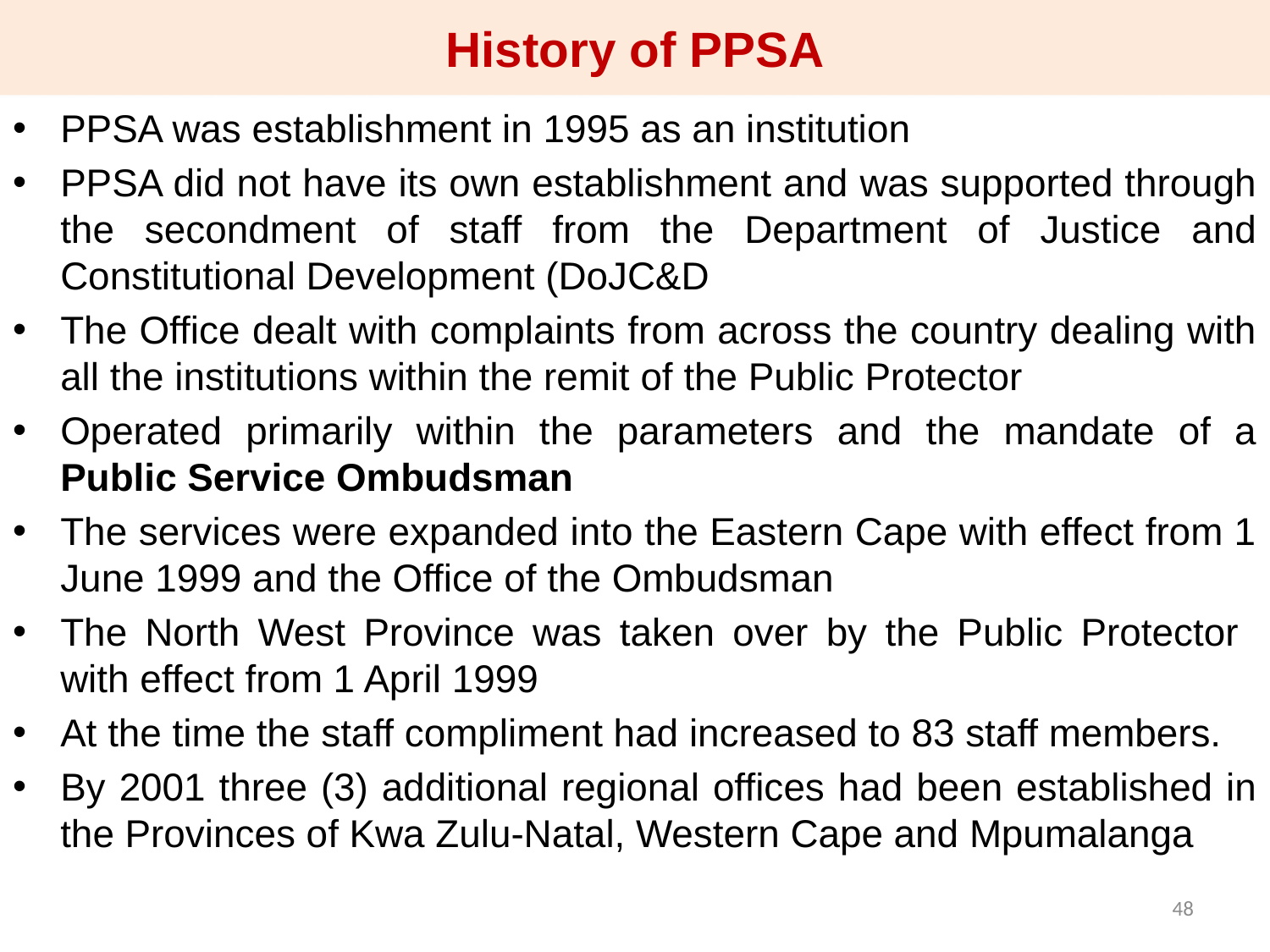

History of PPSA
PPSA was establishment in 1995 as an institution
PPSA did not have its own establishment and was supported through the secondment of staff from the Department of Justice and Constitutional Development (DoJC&D
The Office dealt with complaints from across the country dealing with all the institutions within the remit of the Public Protector
Operated primarily within the parameters and the mandate of a Public Service Ombudsman
The services were expanded into the Eastern Cape with effect from 1 June 1999 and the Office of the Ombudsman
The North West Province was taken over by the Public Protector  with effect from 1 April 1999
At the time the staff compliment had increased to 83 staff members.
By 2001 three (3) additional regional offices had been established in the Provinces of Kwa Zulu-Natal, Western Cape and Mpumalanga

48